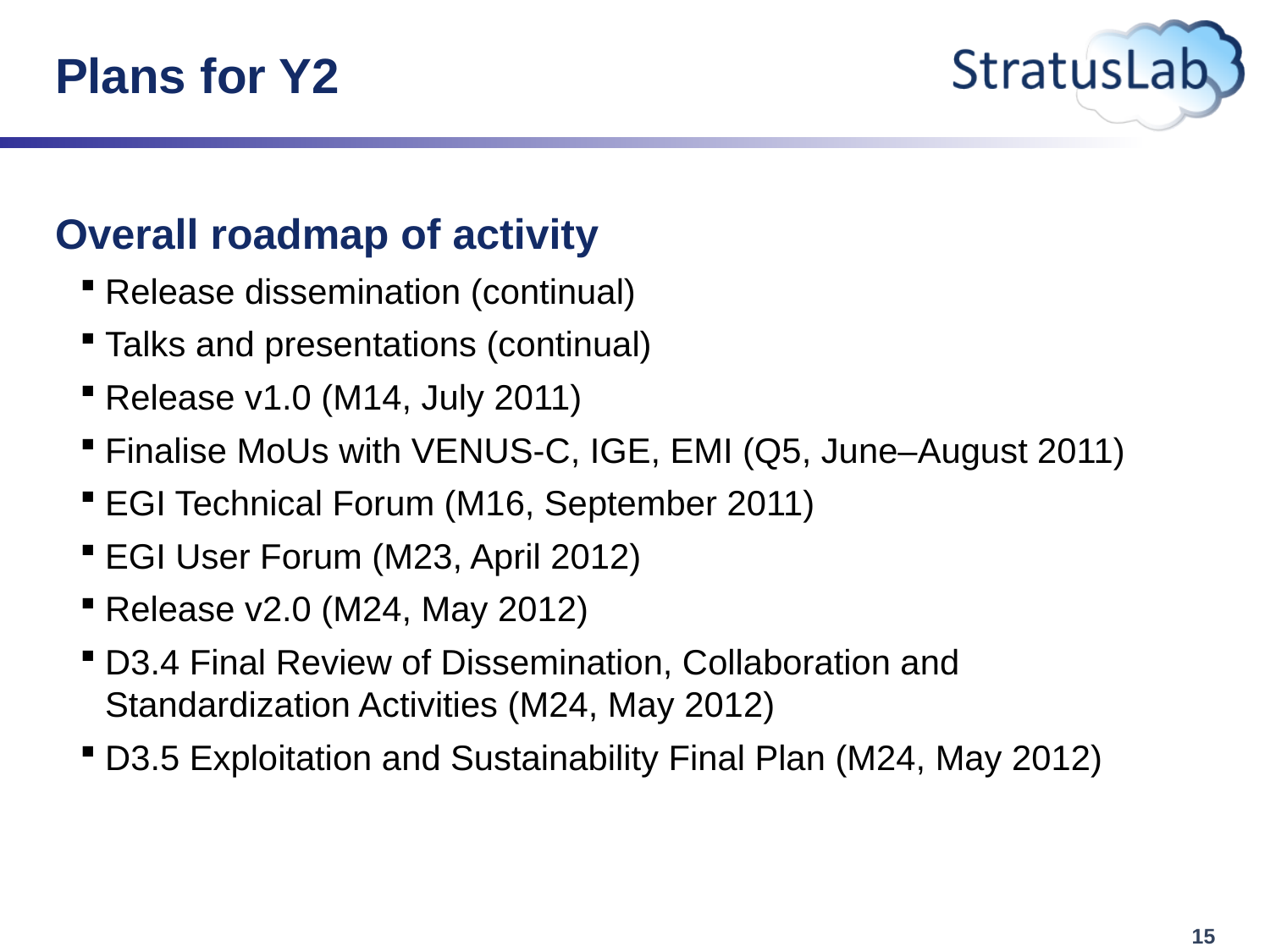

# Plans for Y2
Overall roadmap of activity
Release dissemination (continual)
Talks and presentations (continual)
Release v1.0 (M14, July 2011)
Finalise MoUs with VENUS-C, IGE, EMI (Q5, June–August 2011)
EGI Technical Forum (M16, September 2011)
EGI User Forum (M23, April 2012)
Release v2.0 (M24, May 2012)
D3.4 Final Review of Dissemination, Collaboration and Standardization Activities (M24, May 2012)
D3.5 Exploitation and Sustainability Final Plan (M24, May 2012)